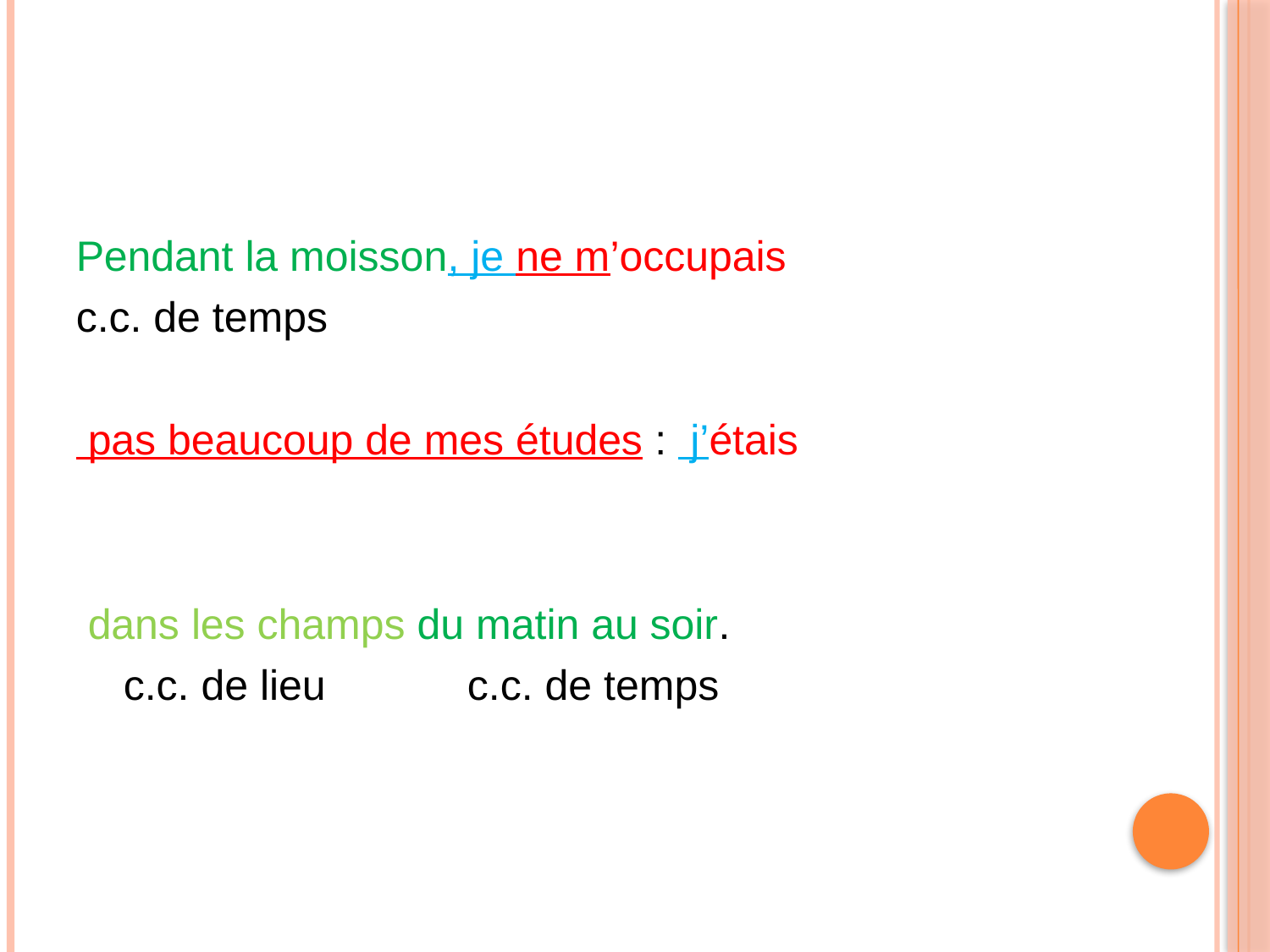

#
Pendant la moisson, je ne m’occupais
c.c. de temps

 pas beaucoup de mes études :  j’étais

 dans les champs du matin au soir.
    c.c. de lieu            c.c. de temps